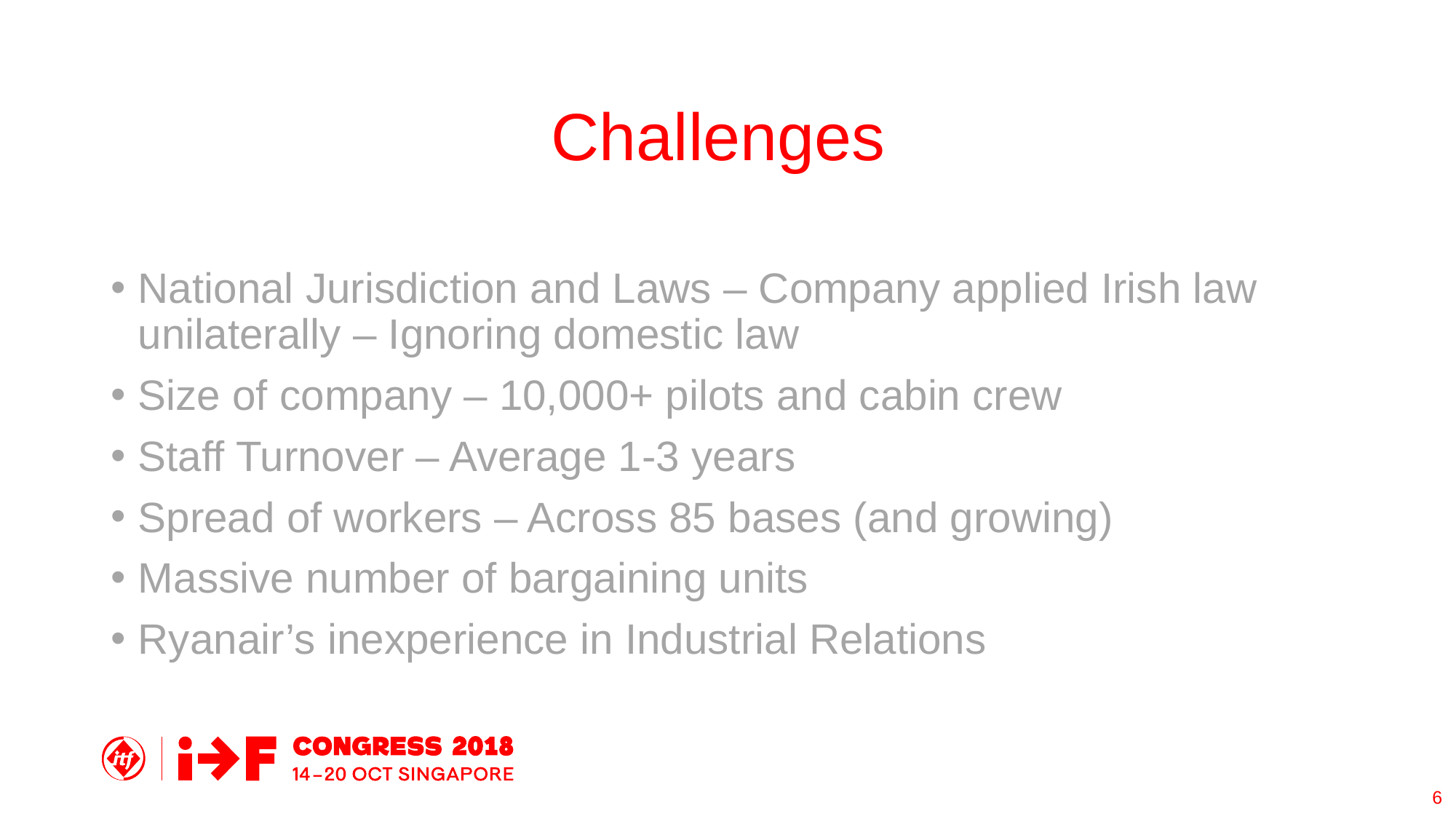

# Challenges
National Jurisdiction and Laws – Company applied Irish law unilaterally – Ignoring domestic law
Size of company – 10,000+ pilots and cabin crew
Staff Turnover – Average 1-3 years
Spread of workers – Across 85 bases (and growing)
Massive number of bargaining units
Ryanair’s inexperience in Industrial Relations
6